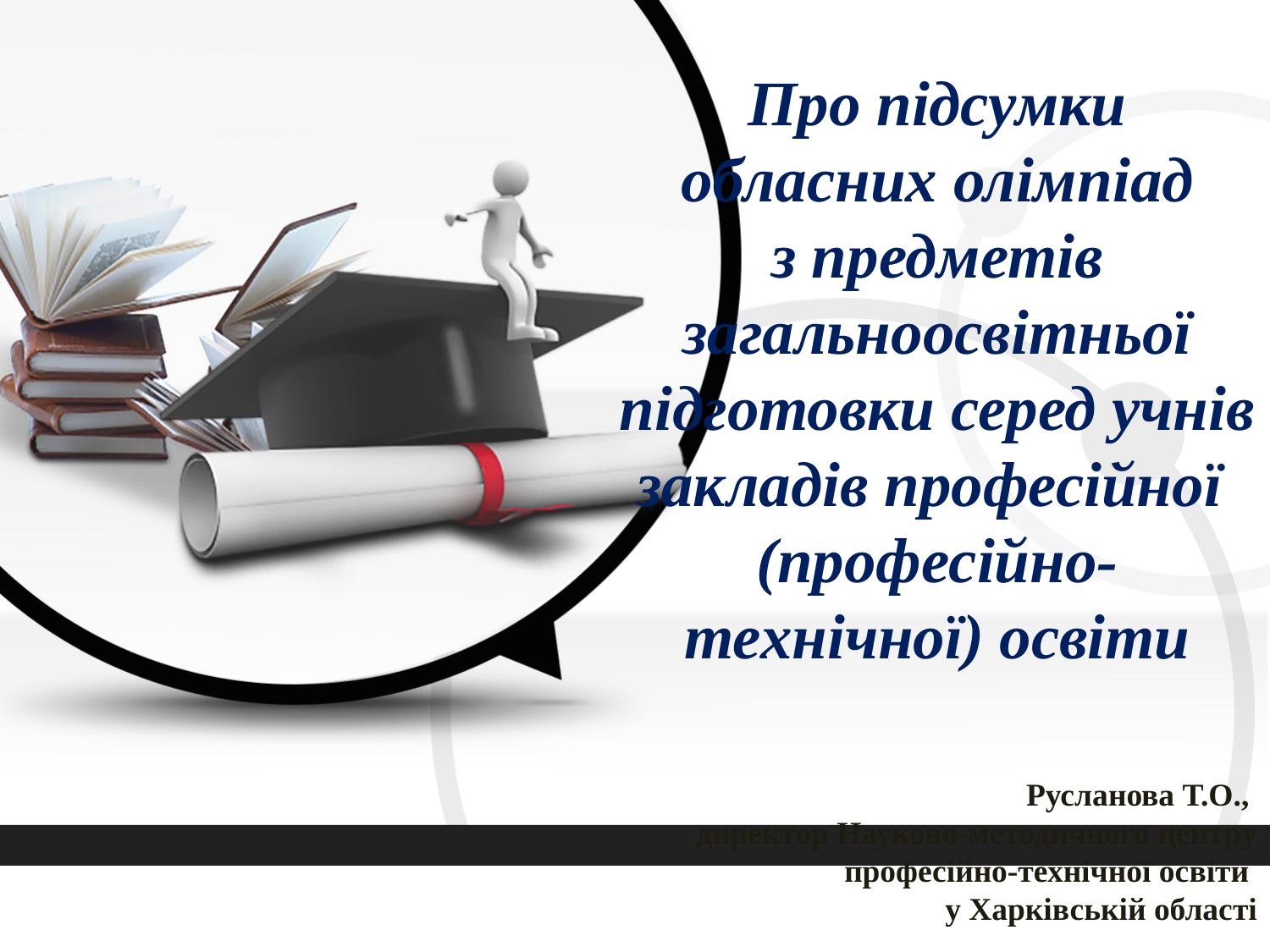

Про підсумки обласних олімпіад
з предметів загальноосвітньої підготовки серед учнів
закладів професійної
(професійно-технічної) освіти
Русланова Т.О.,
директор Науково-методичного центру професійно-технічної освіти
у Харківській області